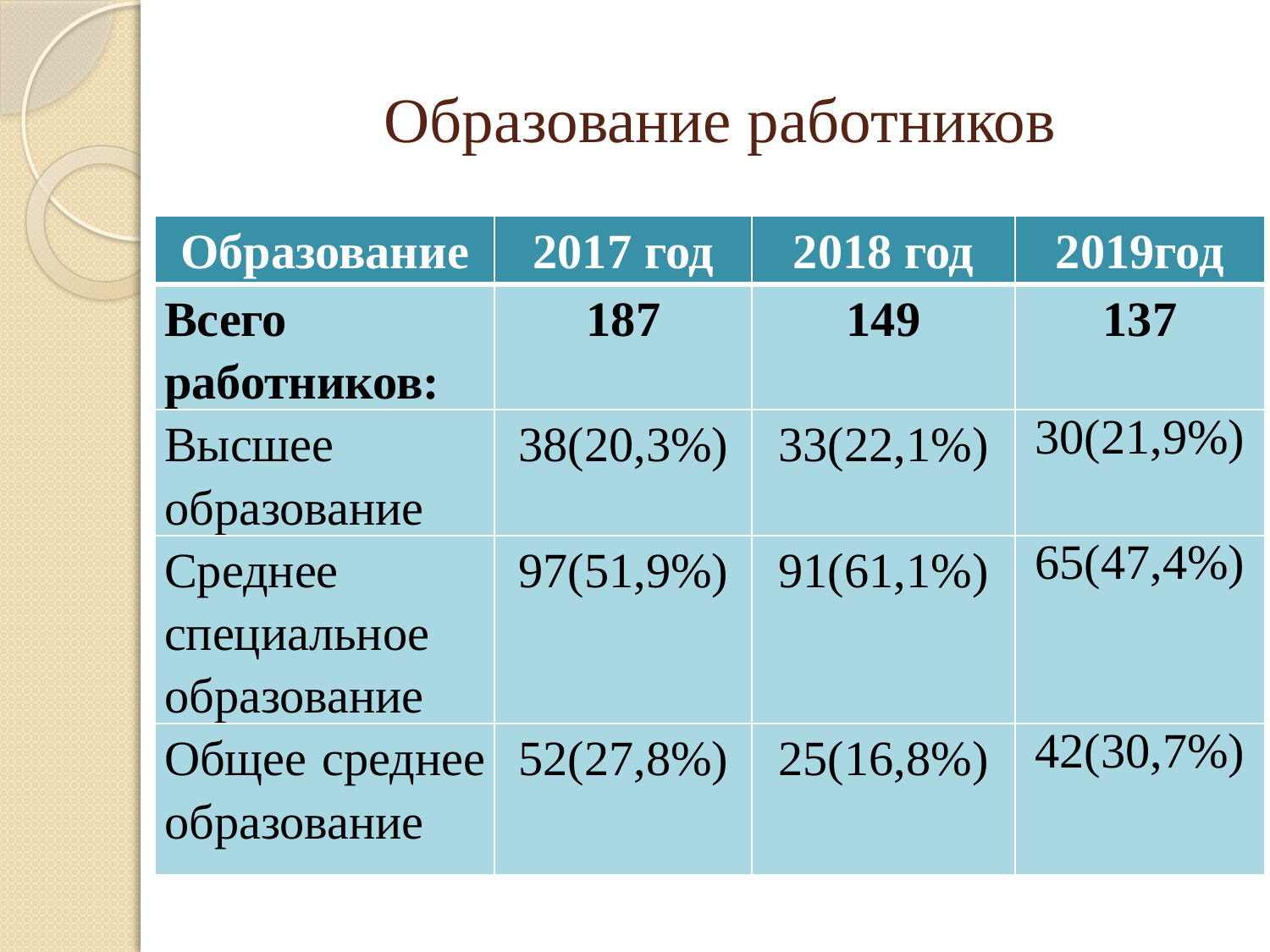

# Образование работников
| Образование | 2017 год | 2018 год | 2019год |
| --- | --- | --- | --- |
| Всего работников: | 187 | 149 | 137 |
| Высшее образование | 38(20,3%) | 33(22,1%) | 30(21,9%) |
| Среднее специальное образование | 97(51,9%) | 91(61,1%) | 65(47,4%) |
| Общее среднее образование | 52(27,8%) | 25(16,8%) | 42(30,7%) |